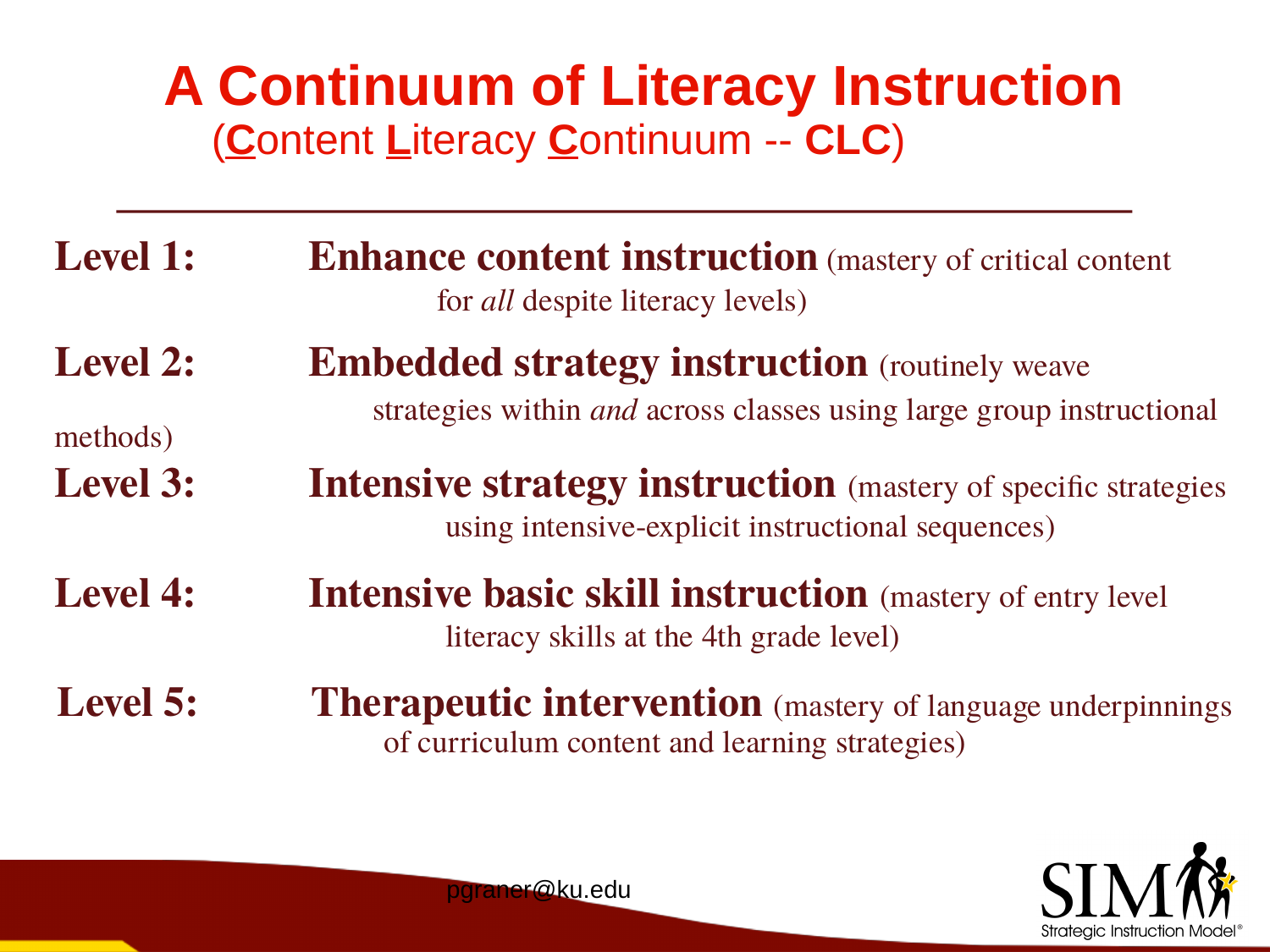

A Continuum of Literacy Instruction
          (Content Literacy Continuum -- CLC)
#
Level 1: 	Enhance content instruction (mastery of critical content 		                for all despite literacy levels)
Level 2: 	Embedded strategy instruction (routinely weave
 		        strategies within and across classes using large group instructional methods)

Level 3: 	Intensive strategy instruction (mastery of specific strategies 		                 using intensive-explicit instructional sequences)
Level 4: 	Intensive basic skill instruction (mastery of entry level 			                 literacy skills at the 4th grade level)

Level 5: 	Therapeutic intervention (mastery of language underpinnings
 		         of curriculum content and learning strategies)

pgraner@ku.edu